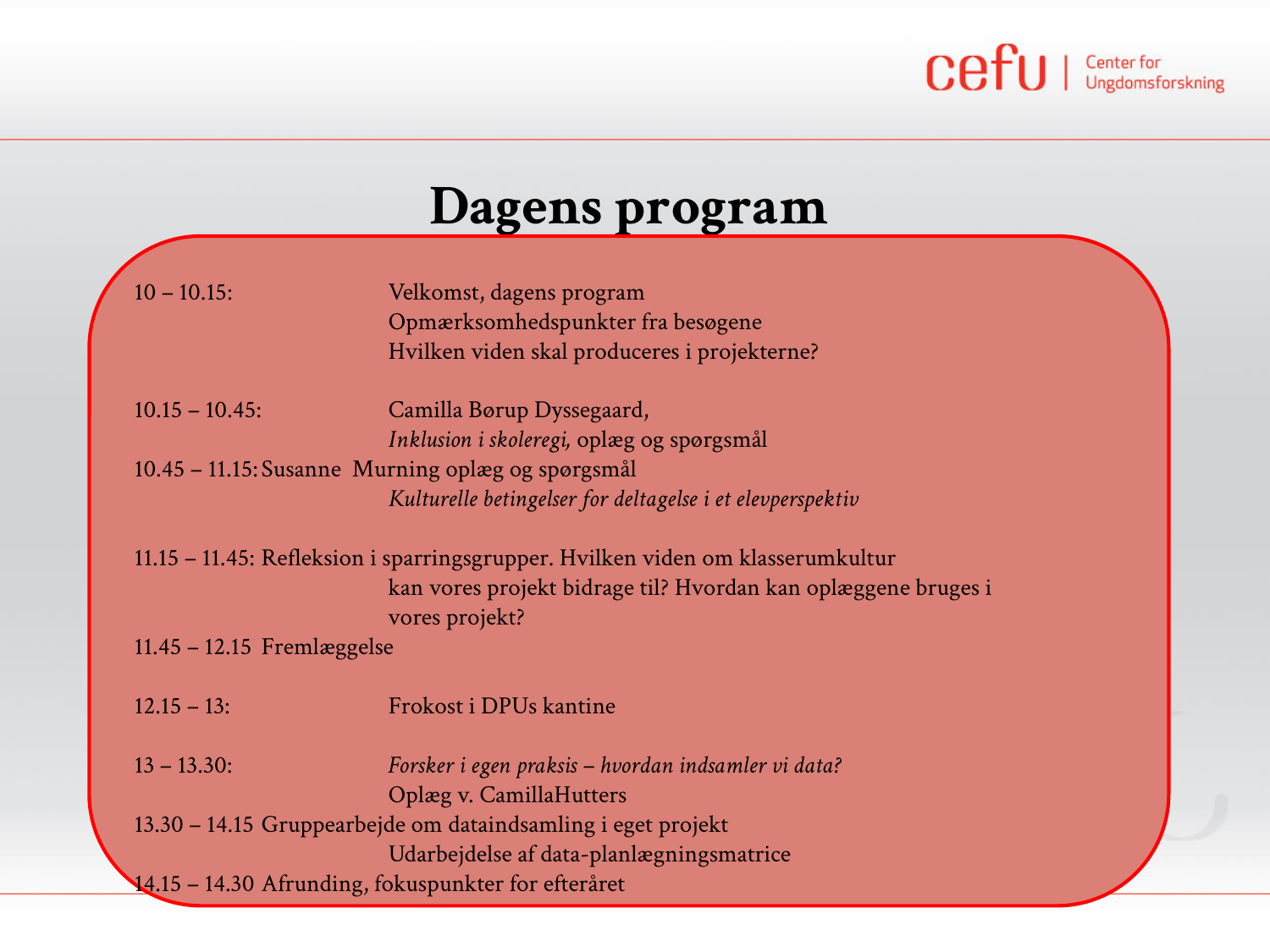

# Dagens program
10 – 10.15: 		Velkomst, dagens program
		Opmærksomhedspunkter fra besøgene
		Hvilken viden skal produceres i projekterne?

10.15 – 10.45:  	Camilla Børup Dyssegaard,
		Inklusion i skoleregi, oplæg og spørgsmål
10.45 – 11.15:	Susanne  Murning oplæg og spørgsmål
		Kulturelle betingelser for deltagelse i et elevperspektiv

11.15 – 11.45:	Refleksion i sparringsgrupper. Hvilken viden om klasserumkultur
		kan vores projekt bidrage til? Hvordan kan oplæggene bruges i 			vores projekt?
11.45 – 12.15	Fremlæggelse

12.15 – 13:		Frokost i DPUs kantine

13 – 13.30: 		Forsker i egen praksis – hvordan indsamler vi data?
		Oplæg v. CamillaHutters
13.30 – 14.15	Gruppearbejde om dataindsamling i eget projekt
		Udarbejdelse af data-planlægningsmatrice
14.15 – 14.30	Afrunding, fokuspunkter for efteråret